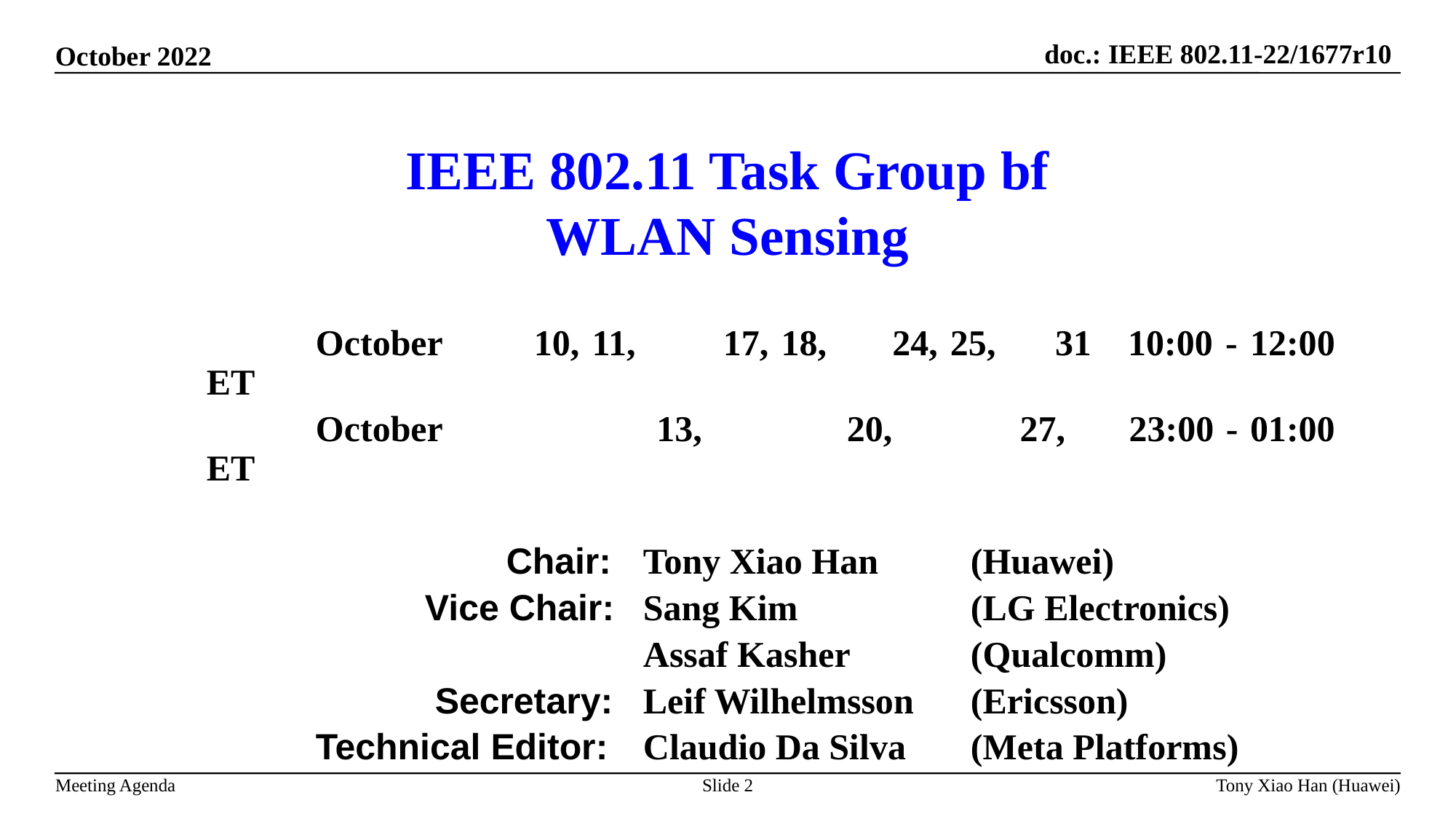

# IEEE 802.11 Task Group bf WLAN Sensing
		October	10, 11,       17, 18,	24, 25,	    31	10:00 - 12:00 ET
		October 	          13, 	     20,		27,	23:00 - 01:00 ET

		   	        Chair:	Tony Xiao Han 	(Huawei)
			Vice Chair: 	Sang Kim 		(LG Electronics)
 					Assaf Kasher 		(Qualcomm)
			 Secretary: 	Leif Wilhelmsson 	(Ericsson)
		Technical Editor:	Claudio Da Silva 	(Meta Platforms)